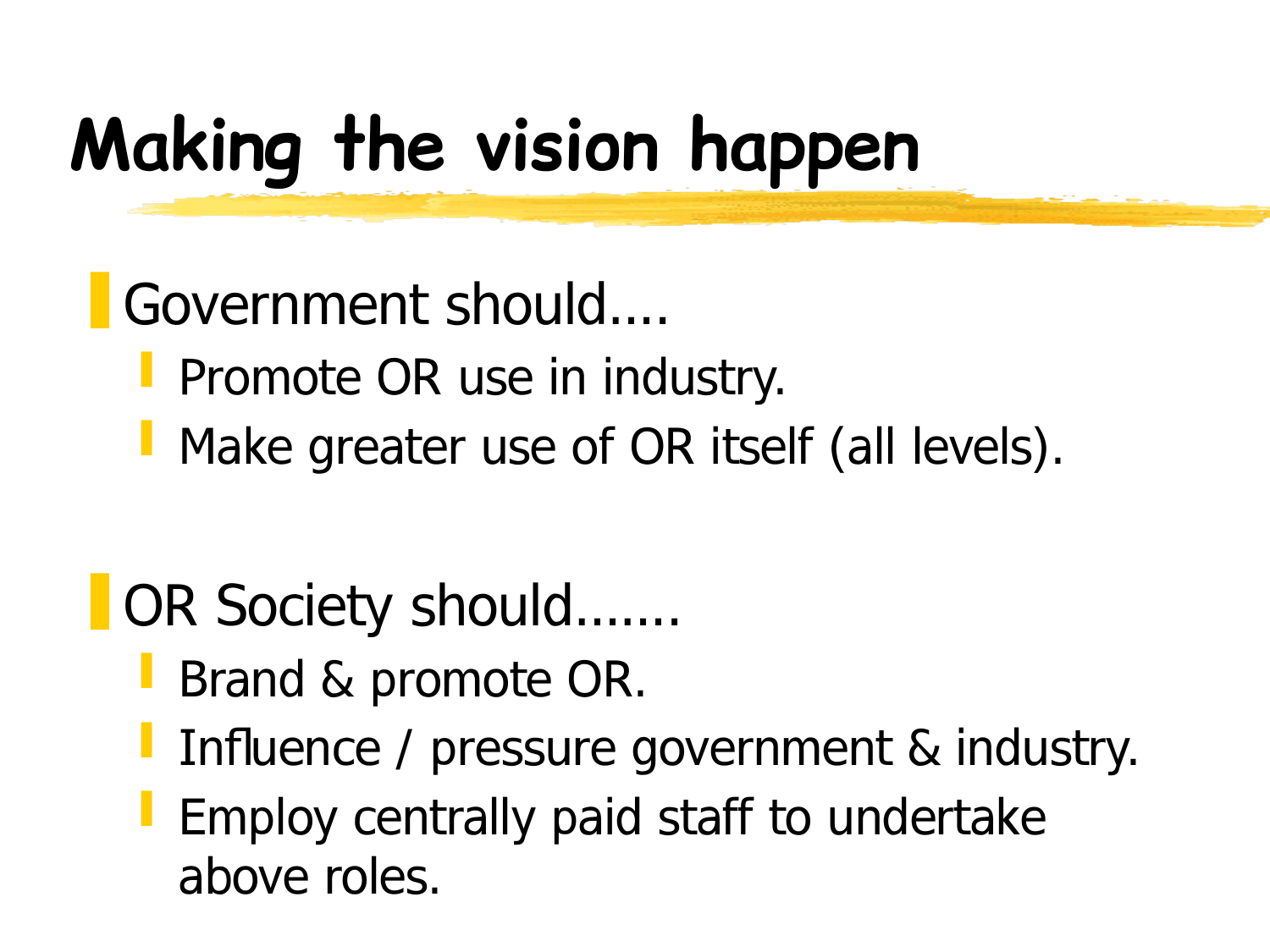

# Making the vision happen
Government should….
Promote OR use in industry.
Make greater use of OR itself (all levels).

OR Society should…….
Brand & promote OR.
Influence / pressure government & industry.
Employ centrally paid staff to undertake above roles.